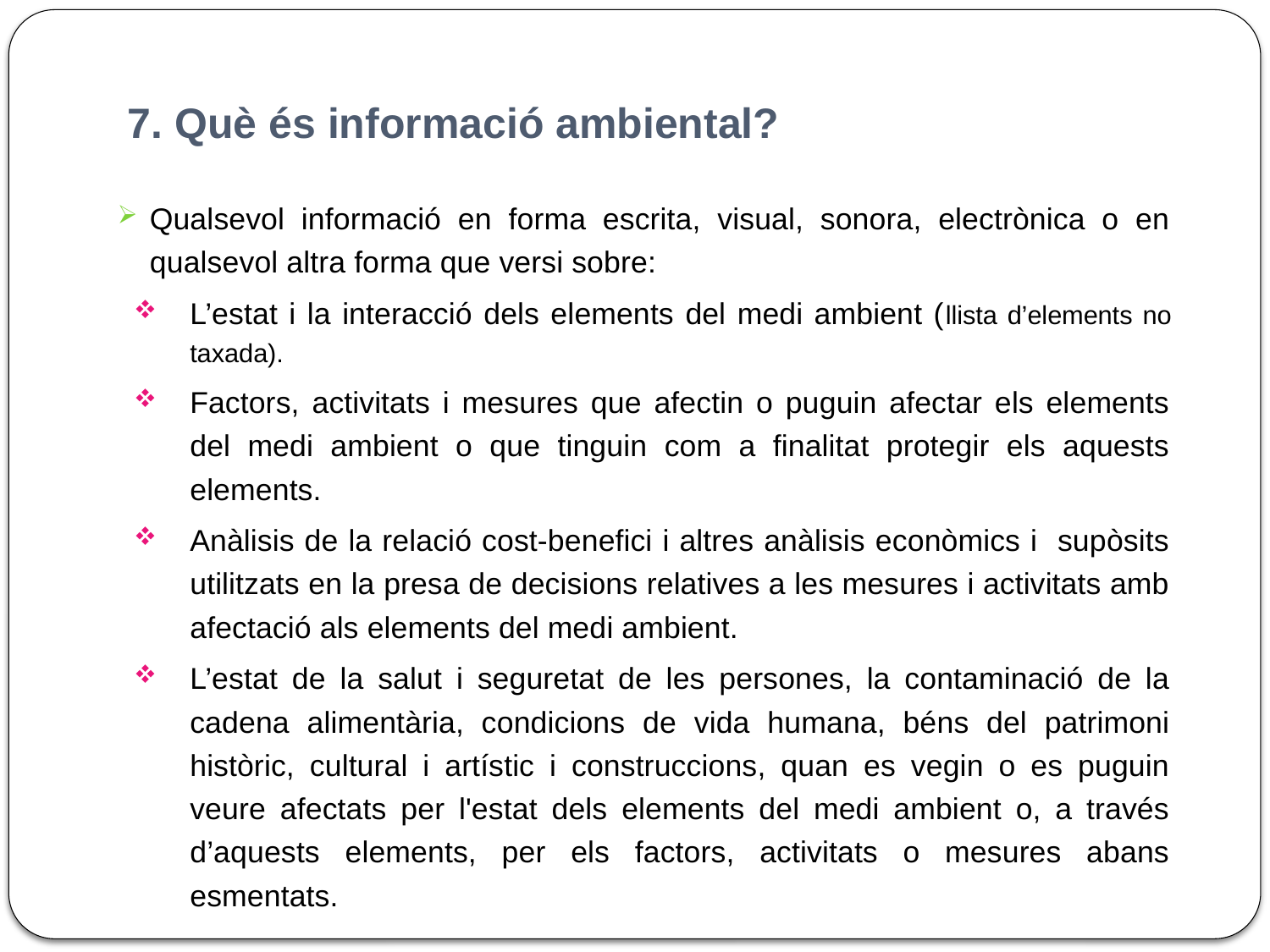

# 7. Què és informació ambiental?
Qualsevol informació en forma escrita, visual, sonora, electrònica o en qualsevol altra forma que versi sobre:
L’estat i la interacció dels elements del medi ambient (llista d’elements no taxada).
Factors, activitats i mesures que afectin o puguin afectar els elements del medi ambient o que tinguin com a finalitat protegir els aquests elements.
Anàlisis de la relació cost-benefici i altres anàlisis econòmics i  supòsits utilitzats en la presa de decisions relatives a les mesures i activitats amb afectació als elements del medi ambient.
L’estat de la salut i seguretat de les persones, la contaminació de la cadena alimentària, condicions de vida humana, béns del patrimoni històric, cultural i artístic i construccions, quan es vegin o es puguin veure afectats per l'estat dels elements del medi ambient o, a través d’aquests elements, per els factors, activitats o mesures abans esmentats.